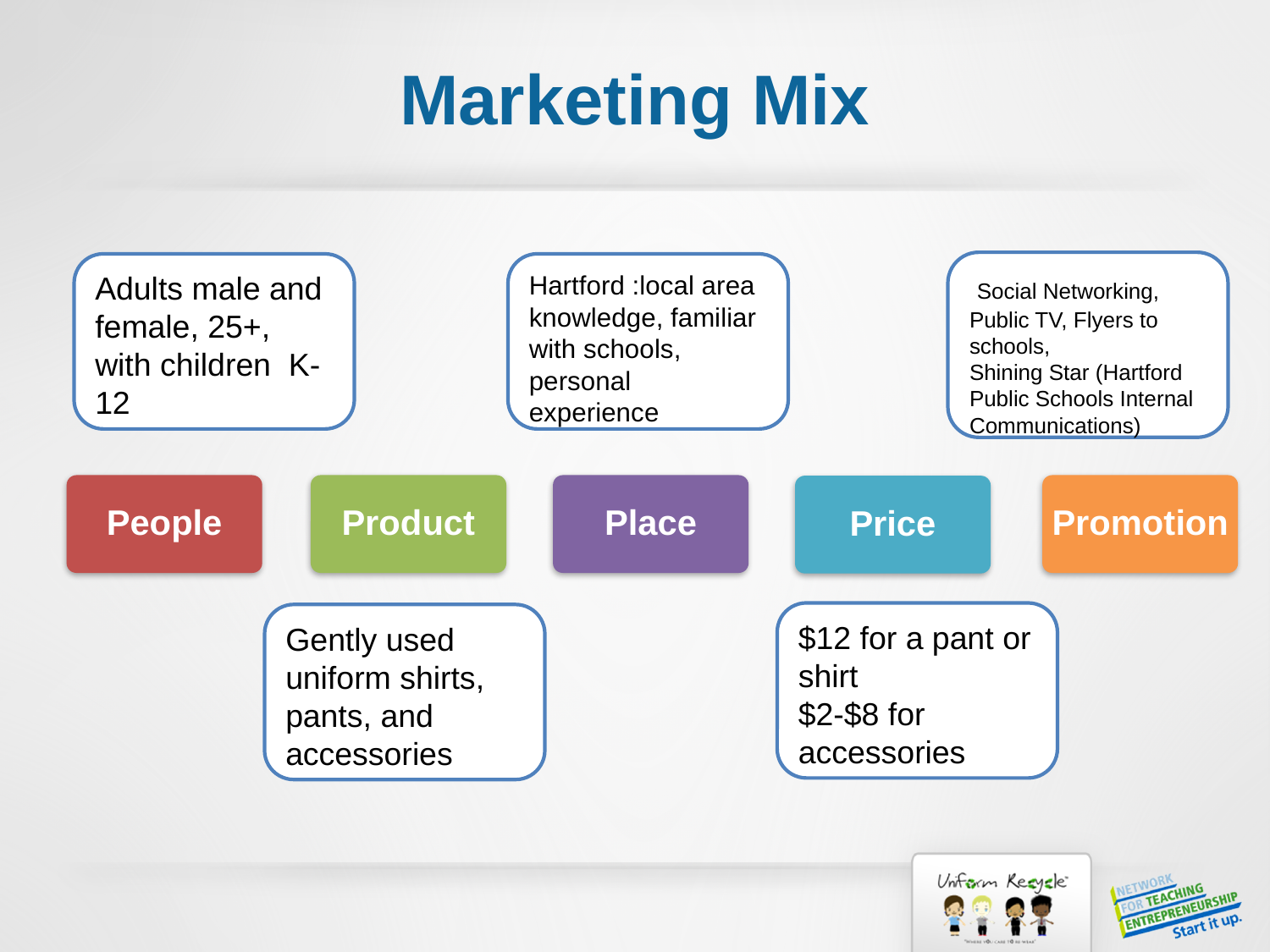

# Marketing Mix
People
Product
Place
Price
Promotion
 Social Networking, Public TV, Flyers to schools,
Shining Star (Hartford Public Schools Internal Communications)
Adults male and female, 25+, with children  K-12

Hartford :local area knowledge, familiar with schools, personal experience
$12 for a pant or shirt
$2-$8 for accessories
Gently used  uniform shirts, pants, and accessories